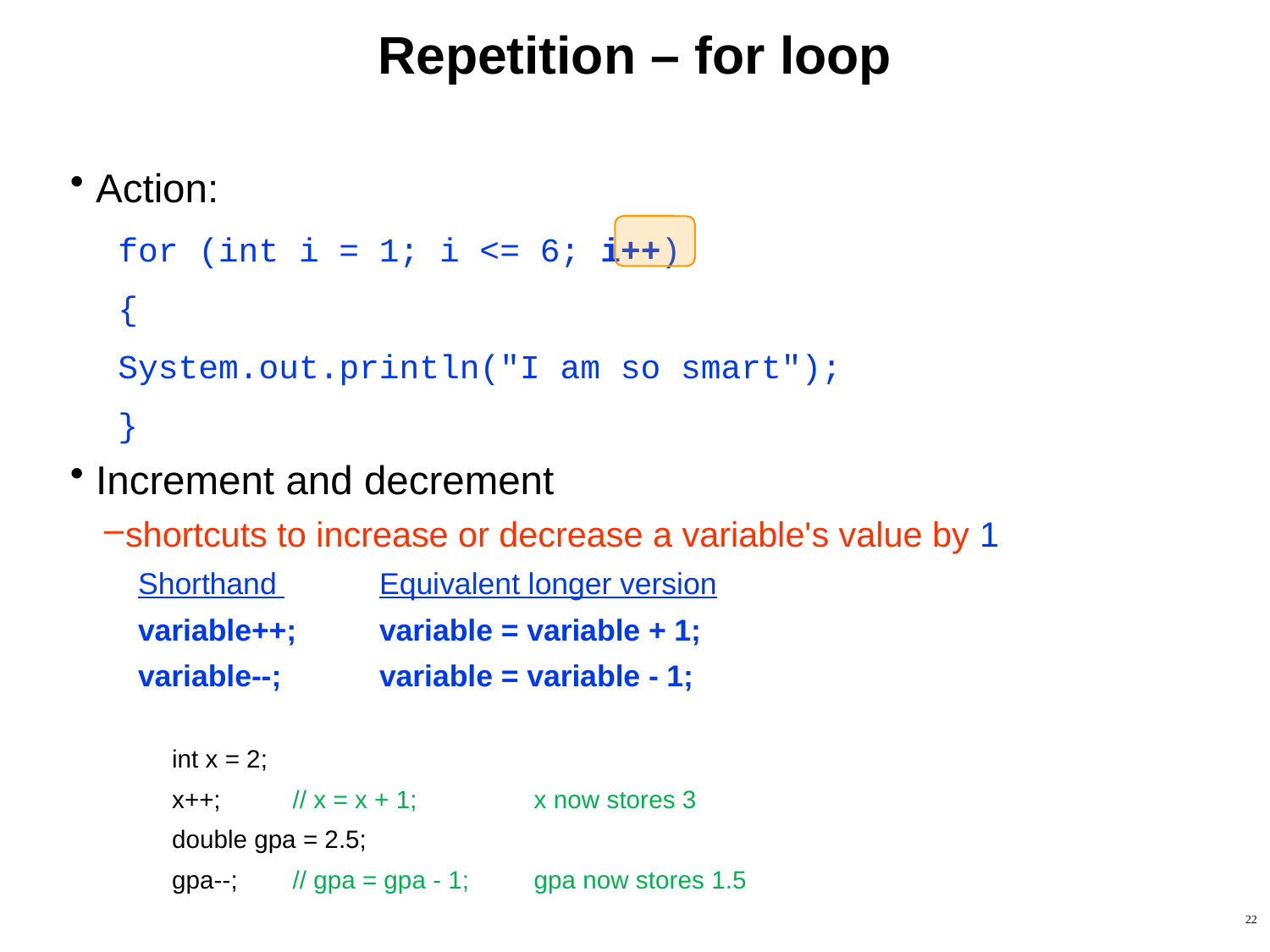

# Repetition – for loop
Action:
for (int i = 1; i <= 6; i++)
{
	System.out.println("I am so smart");
}
Increment and decrement
shortcuts to increase or decrease a variable's value by 1
Shorthand 			Equivalent longer version
variable++; 			variable = variable + 1;
variable--; 			variable = variable - 1;

int x = 2;
x++; 			// x = x + 1;  	x now stores 3
double gpa = 2.5;
gpa--; 			// gpa = gpa - 1; 	gpa now stores 1.5

22